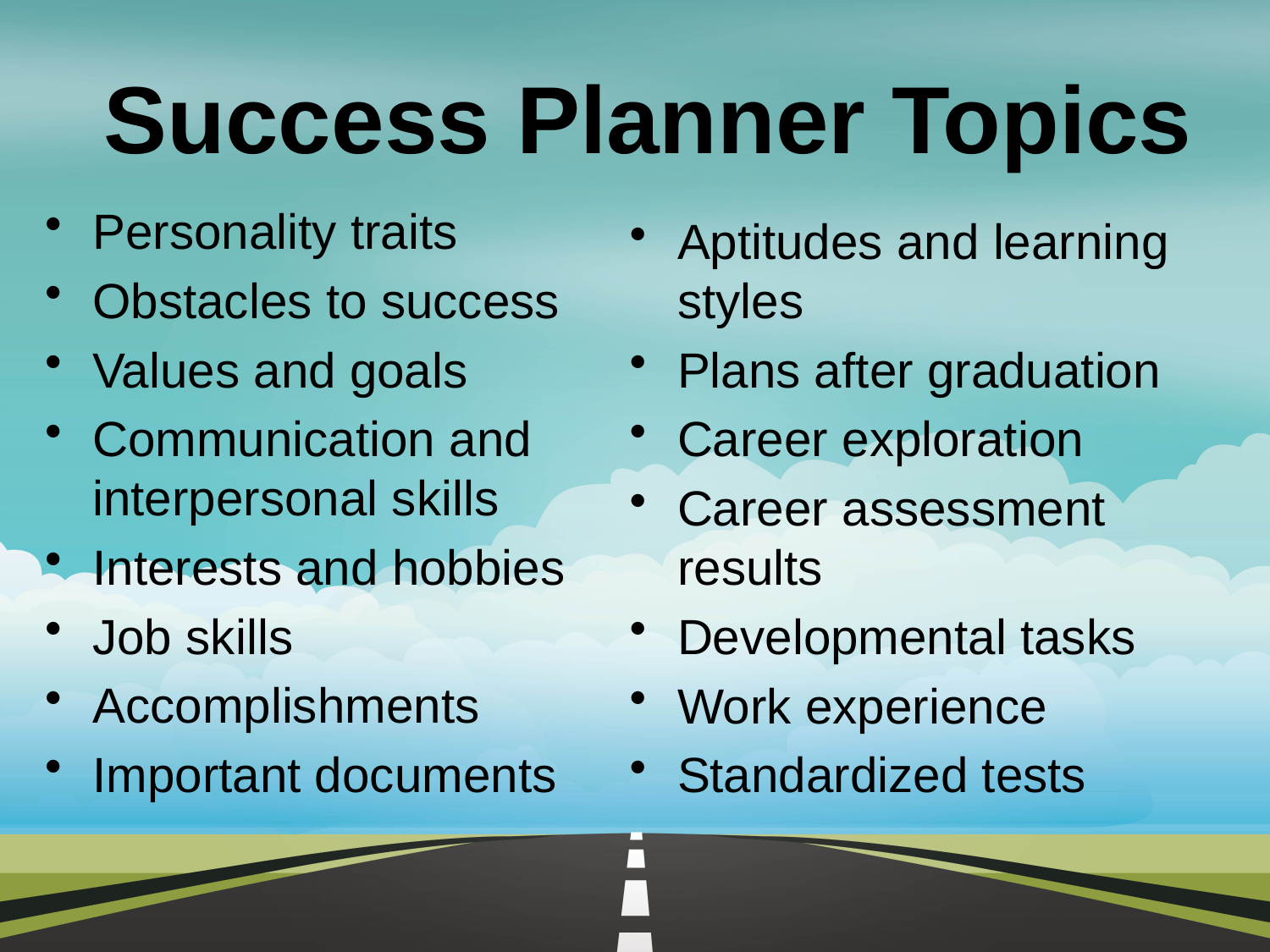

# Success Planner Topics
Personality traits
Obstacles to success
Values and goals
Communication and interpersonal skills
Interests and hobbies
Job skills
Accomplishments
Important documents
Aptitudes and learning styles
Plans after graduation
Career exploration
Career assessment  results
Developmental tasks
Work experience
Standardized tests